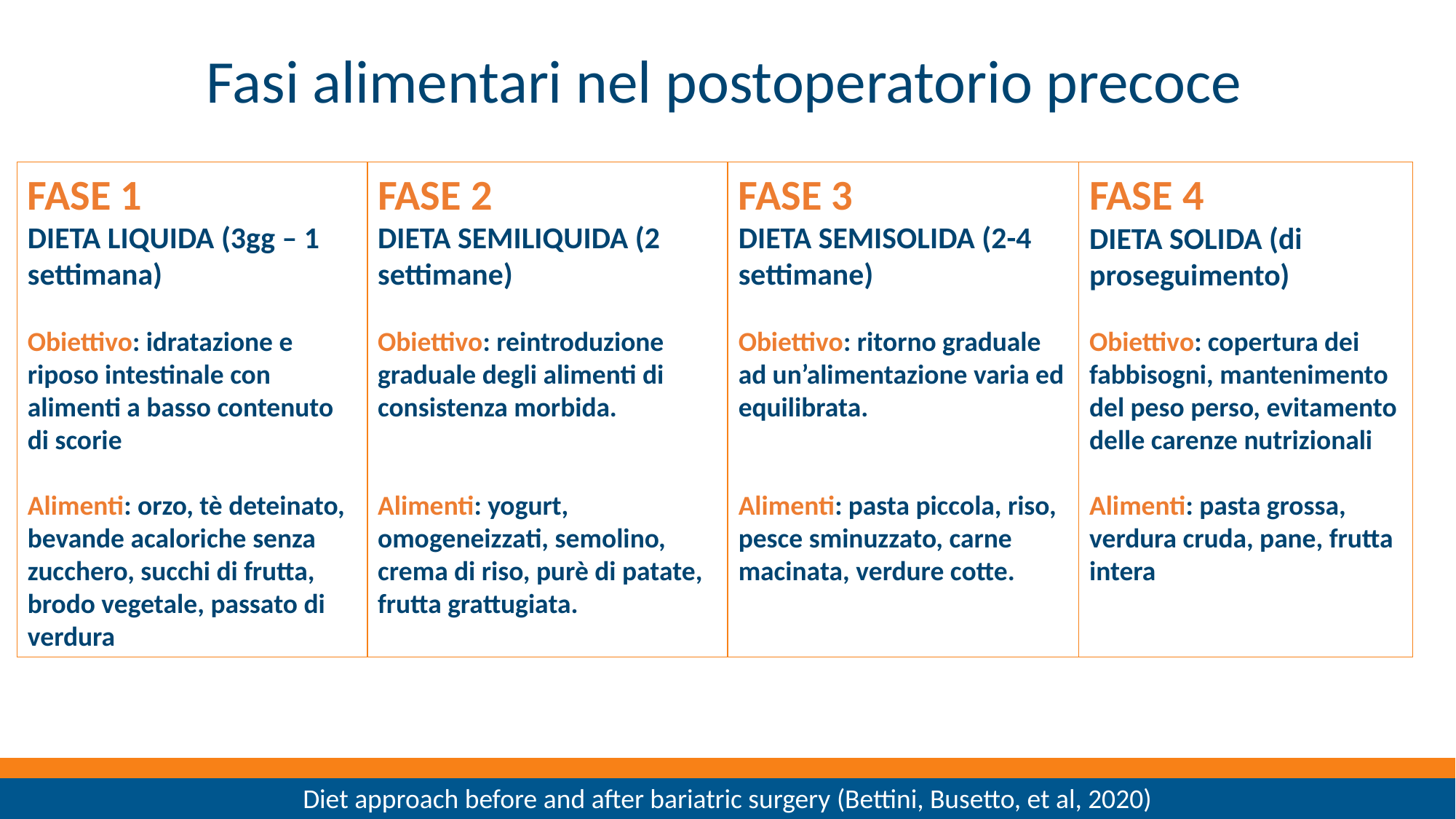

# Fasi alimentari nel postoperatorio precoce
FASE 1
DIETA LIQUIDA (3gg – 1 settimana)

Obiettivo: idratazione e riposo intestinale con alimenti a basso contenuto di scorie

Alimenti: orzo, tè deteinato, bevande acaloriche senza zucchero, succhi di frutta, brodo vegetale, passato di verdura
FASE 2
DIETA SEMILIQUIDA (2 settimane)

Obiettivo: reintroduzione graduale degli alimenti di consistenza morbida.

Alimenti: yogurt, omogeneizzati, semolino, crema di riso, purè di patate, frutta grattugiata.

FASE 3
DIETA SEMISOLIDA (2-4 settimane)

Obiettivo: ritorno graduale ad un’alimentazione varia ed equilibrata.

Alimenti: pasta piccola, riso, pesce sminuzzato, carne macinata, verdure cotte.

FASE 4
DIETA SOLIDA (di proseguimento)

Obiettivo: copertura dei fabbisogni, mantenimento del peso perso, evitamento delle carenze nutrizionali

Alimenti: pasta grossa, verdura cruda, pane, frutta intera

Diet approach before and after bariatric surgery (Bettini, Busetto, et al, 2020)